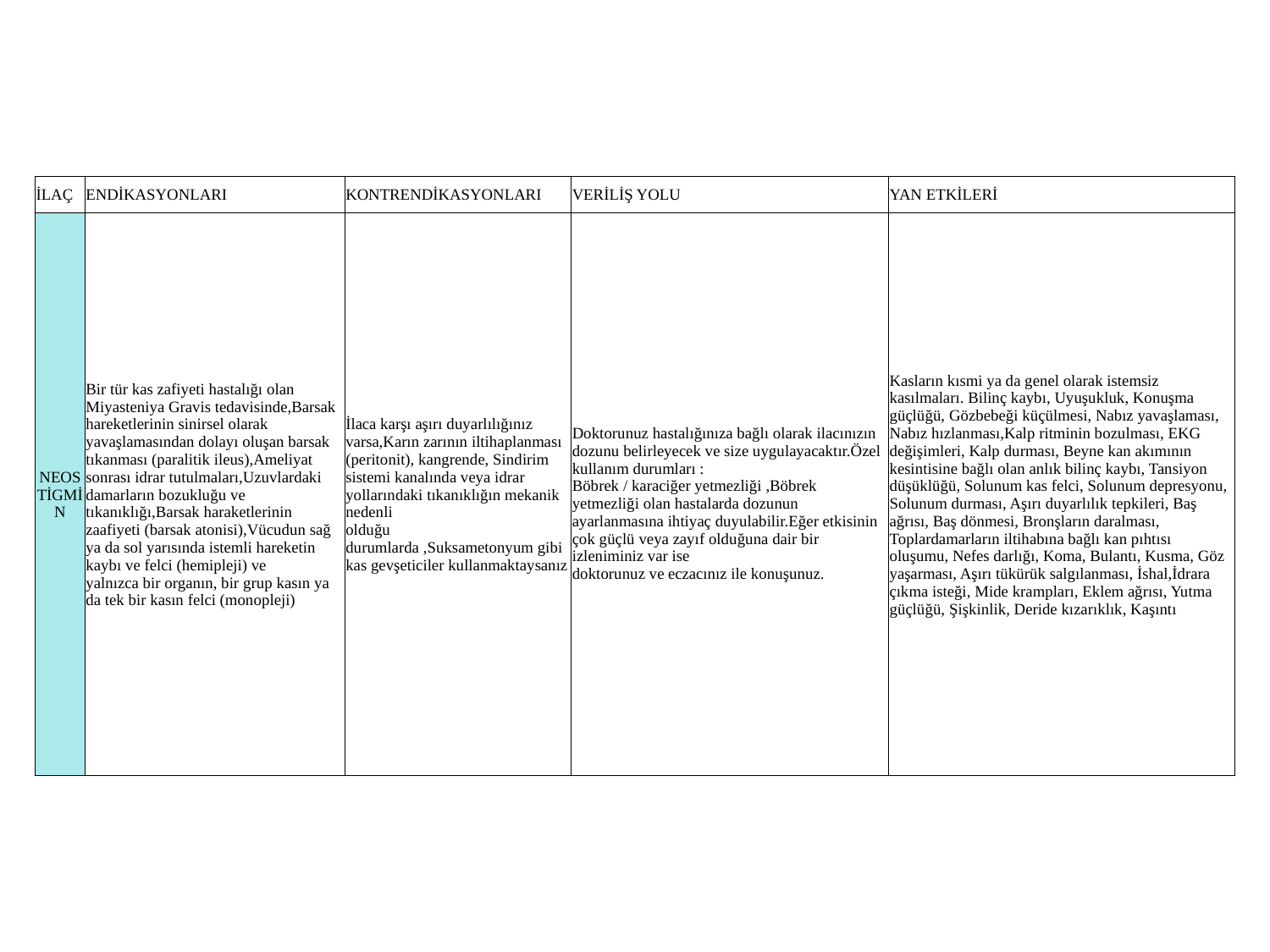

| İLAÇ | ENDİKASYONLARI | KONTRENDİKASYONLARI | VERİLİŞ YOLU | YAN ETKİLERİ |
| --- | --- | --- | --- | --- |
| NEOSTİGMİN | Bir tür kas zafiyeti hastalığı olan Miyasteniya Gravis tedavisinde,Barsak hareketlerinin sinirsel olarak yavaşlamasından dolayı oluşan barsak tıkanması (paralitik ileus),Ameliyat sonrası idrar tutulmaları,Uzuvlardaki damarların bozukluğu ve tıkanıklığı,Barsak haraketlerinin zaafiyeti (barsak atonisi),Vücudun sağ ya da sol yarısında istemli hareketin kaybı ve felci (hemipleji) ve yalnızca bir organın, bir grup kasın ya da tek bir kasın felci (monopleji) | İlaca karşı aşırı duyarlılığınız varsa,Karın zarının iltihaplanması (peritonit), kangrende, Sindirim sistemi kanalında veya idrar yollarındaki tıkanıklığın mekanik nedenli olduğu durumlarda ,Suksametonyum gibi kas gevşeticiler kullanmaktaysanız | Doktorunuz hastalığınıza bağlı olarak ilacınızın dozunu belirleyecek ve size uygulayacaktır.Özel kullanım durumları : Böbrek / karaciğer yetmezliği ,Böbrek yetmezliği olan hastalarda dozunun ayarlanmasına ihtiyaç duyulabilir.Eğer etkisinin çok güçlü veya zayıf olduğuna dair bir izleniminiz var ise doktorunuz ve eczacınız ile konuşunuz. | Kasların kısmi ya da genel olarak istemsiz kasılmaları. Bilinç kaybı, Uyuşukluk, Konuşma güçlüğü, Gözbebeği küçülmesi, Nabız yavaşlaması, Nabız hızlanması,Kalp ritminin bozulması, EKG değişimleri, Kalp durması, Beyne kan akımının kesintisine bağlı olan anlık bilinç kaybı, Tansiyon düşüklüğü, Solunum kas felci, Solunum depresyonu, Solunum durması, Aşırı duyarlılık tepkileri, Baş ağrısı, Baş dönmesi, Bronşların daralması, Toplardamarların iltihabına bağlı kan pıhtısı oluşumu, Nefes darlığı, Koma, Bulantı, Kusma, Göz yaşarması, Aşırı tükürük salgılanması, İshal,İdrara çıkma isteği, Mide krampları, Eklem ağrısı, Yutma güçlüğü, Şişkinlik, Deride kızarıklık, Kaşıntı |